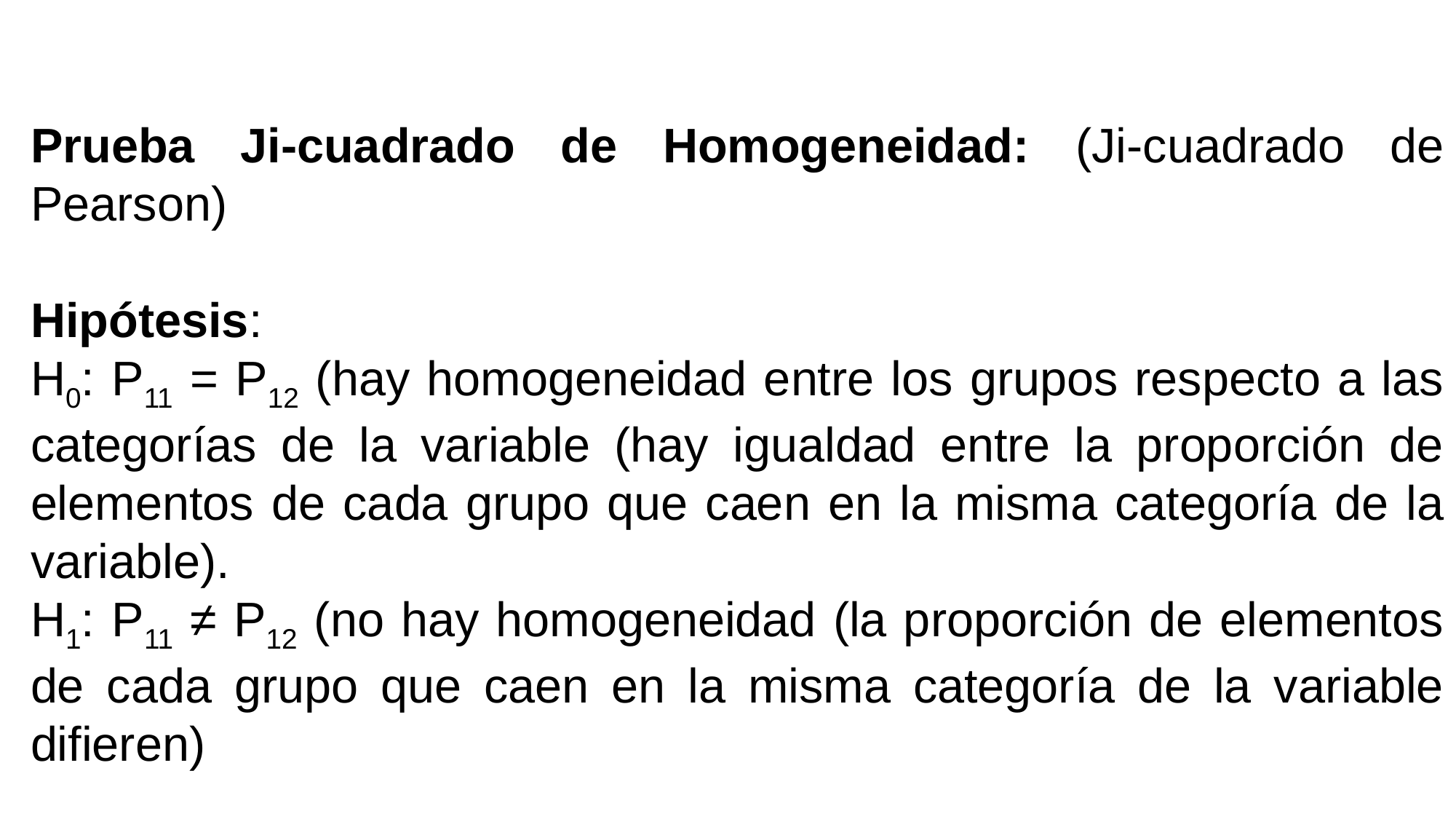

Prueba Ji-cuadrado de Homogeneidad: (Ji-cuadrado de Pearson)

Hipótesis:
H0: P11 = P12 (hay homogeneidad entre los grupos respecto a las categorías de la variable (hay igualdad entre la proporción de elementos de cada grupo que caen en la misma categoría de la variable).
H1: P11 ≠ P12 (no hay homogeneidad (la proporción de elementos de cada grupo que caen en la misma categoría de la variable difieren)